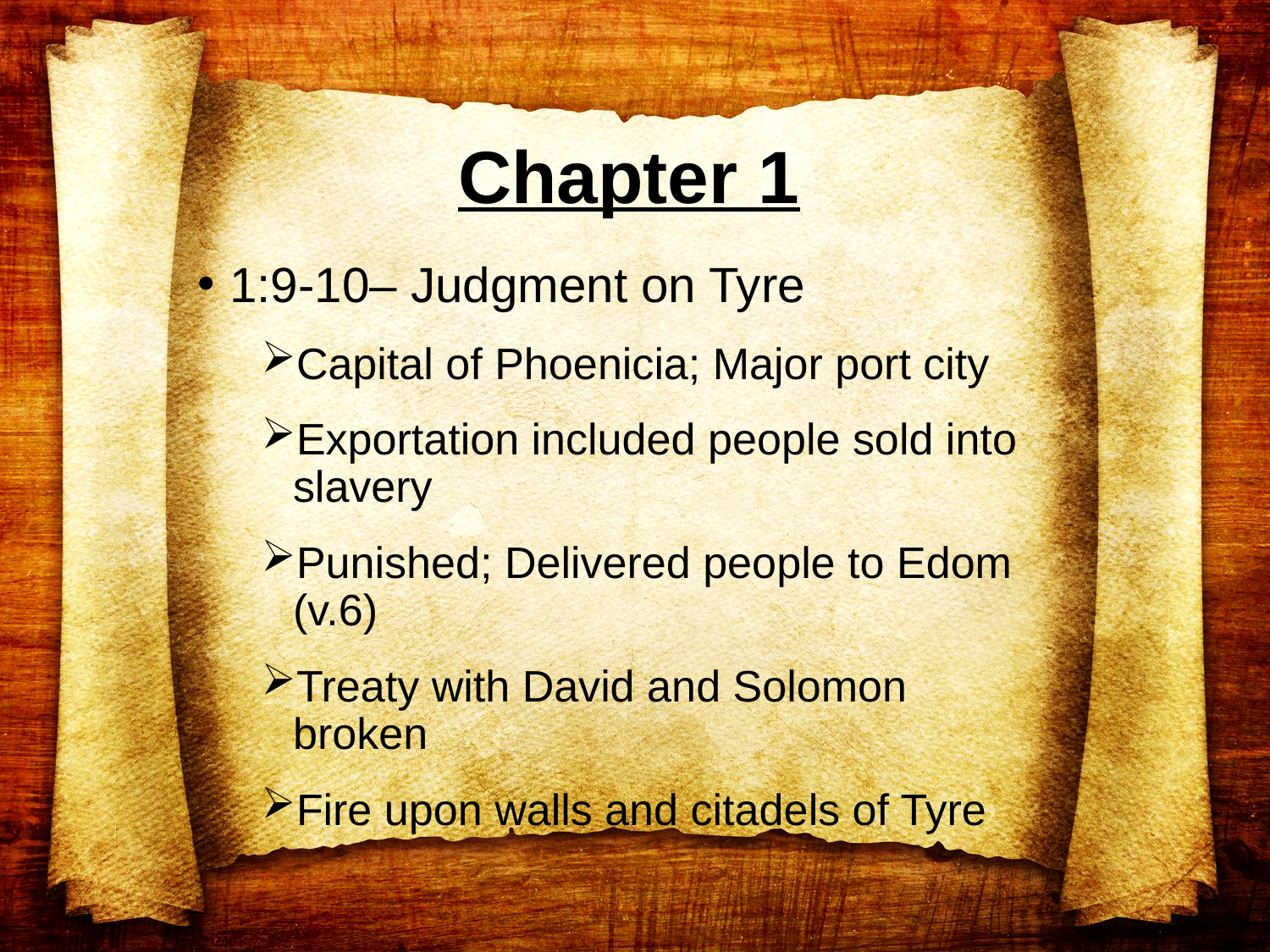

# Chapter 1
1:9-10– Judgment on Tyre
Capital of Phoenicia; Major port city
Exportation included people sold into slavery
Punished; Delivered people to Edom (v.6)
Treaty with David and Solomon broken
Fire upon walls and citadels of Tyre